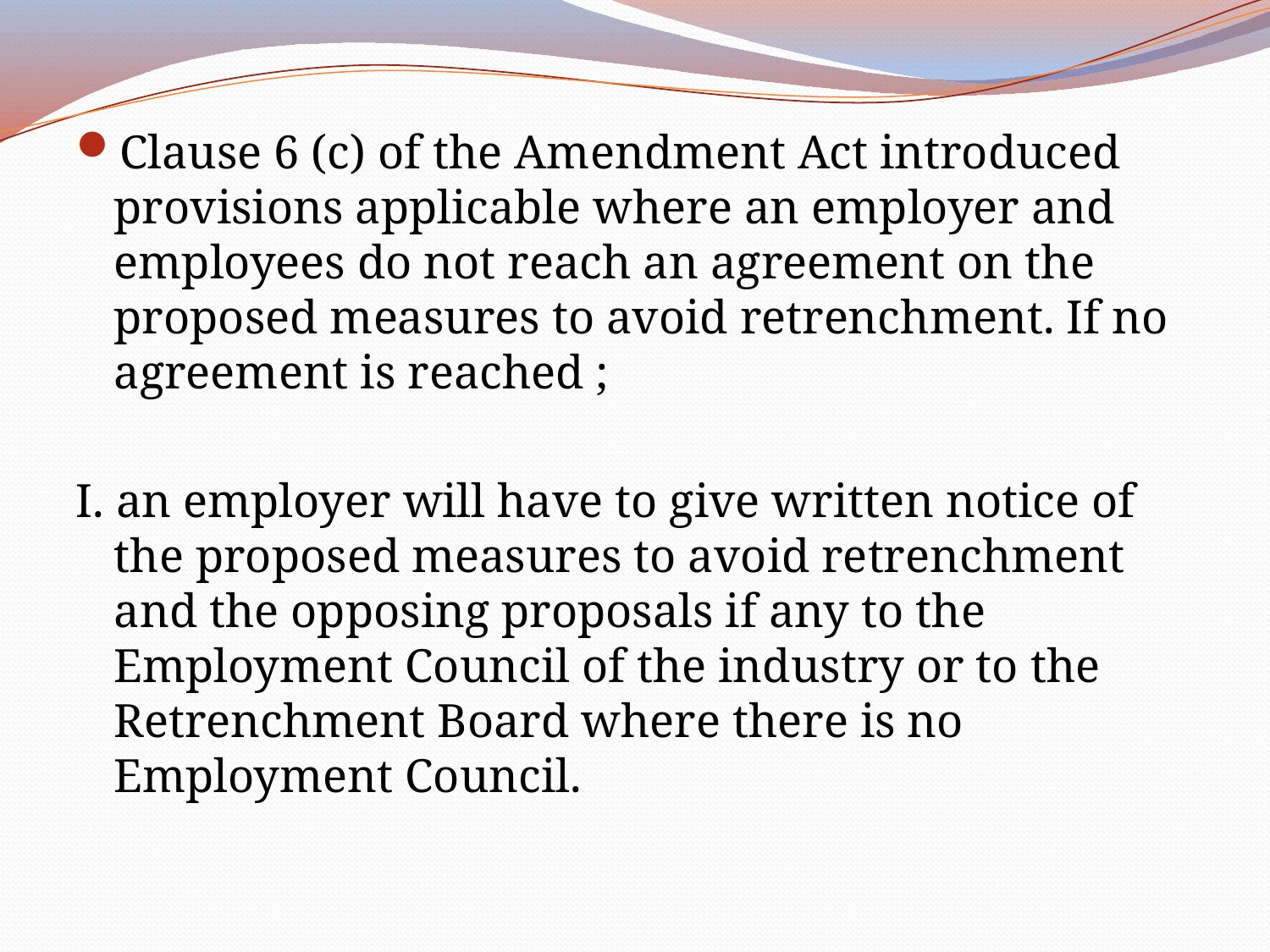

Clause 6 (c) of the Amendment Act introduced provisions applicable where an employer and employees do not reach an agreement on the proposed measures to avoid retrenchment. If no agreement is reached ;

I. an employer will have to give written notice of the proposed measures to avoid retrenchment and the opposing proposals if any to the Employment Council of the industry or to the Retrenchment Board where there is no Employment Council.